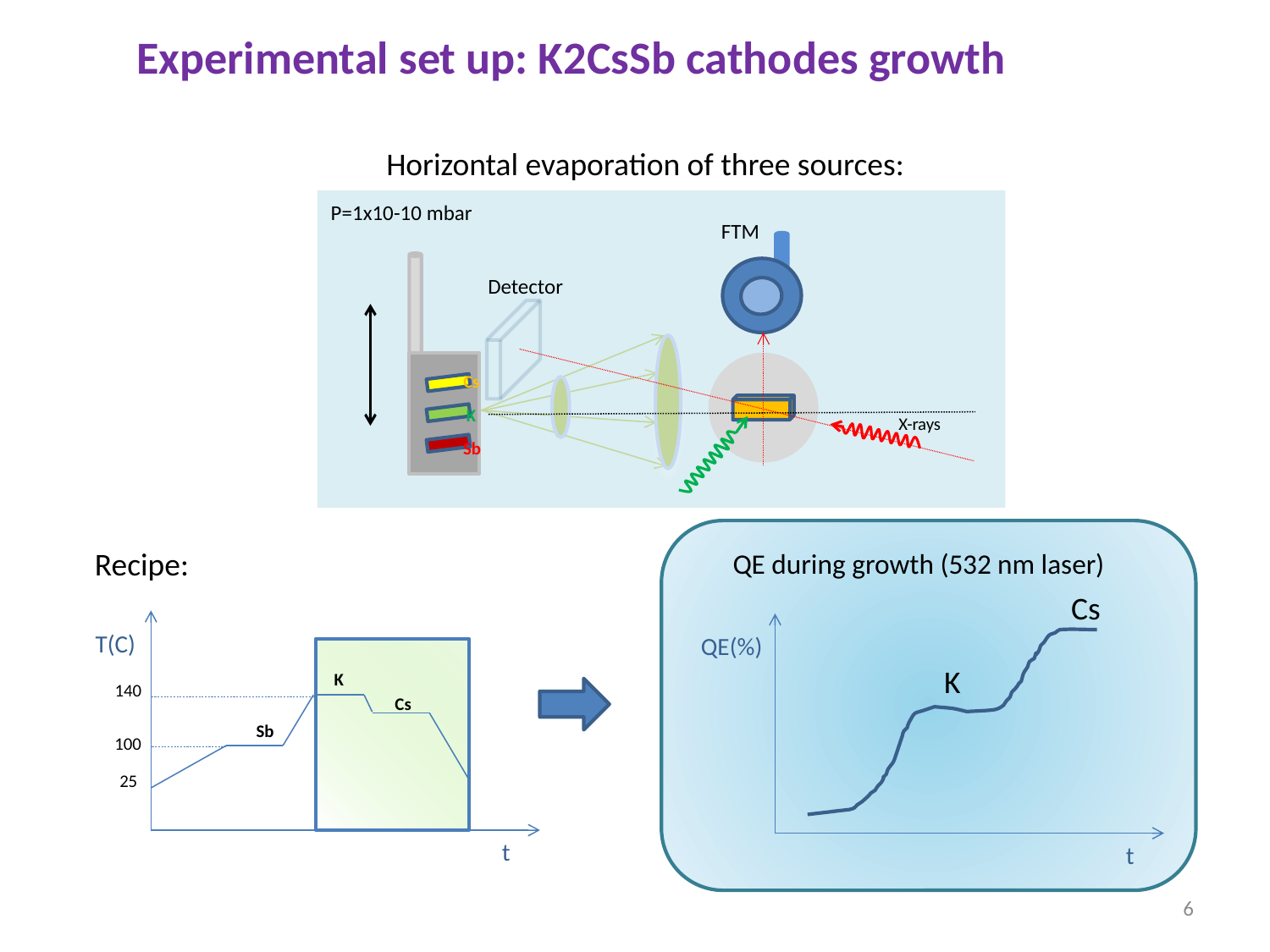

Experimental set up: K2CsSb cathodes growth
Horizontal evaporation of three sources:

P=1x10-10 mbar
FTM

Detector

X-rays

Cs

K

QE during growth (532 nm laser)
Cs
QE(%)

K

t
Sb
Recipe:
T(C)
K
140
Cs
Sb
25
t
100

6